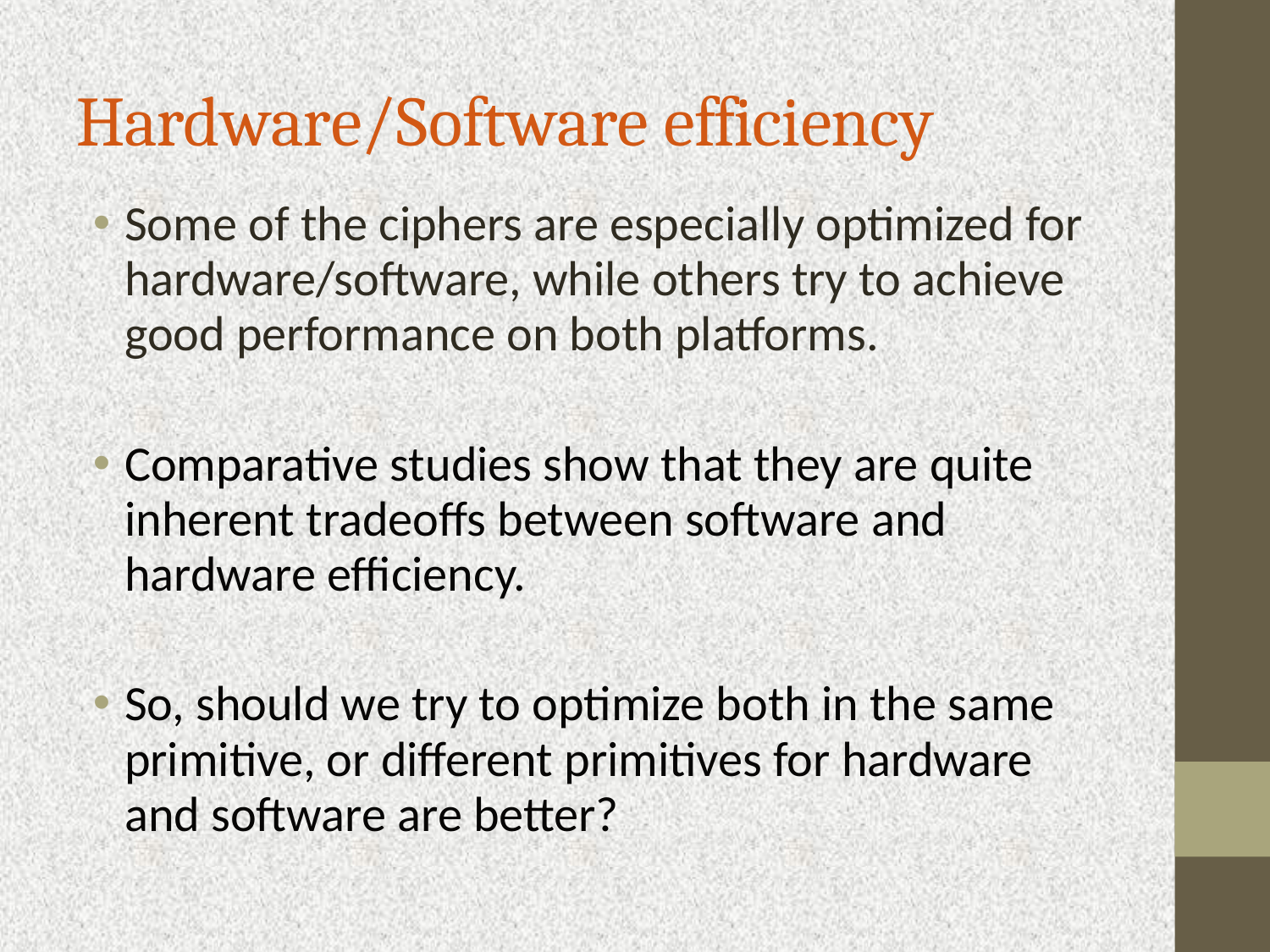

Hardware/Software efficiency
Some of the ciphers are especially optimized for hardware/software, while others try to achieve good performance on both platforms.

Comparative studies show that they are quite inherent tradeoffs between software and hardware efficiency.

So, should we try to optimize both in the same primitive, or different primitives for hardware and software are better?